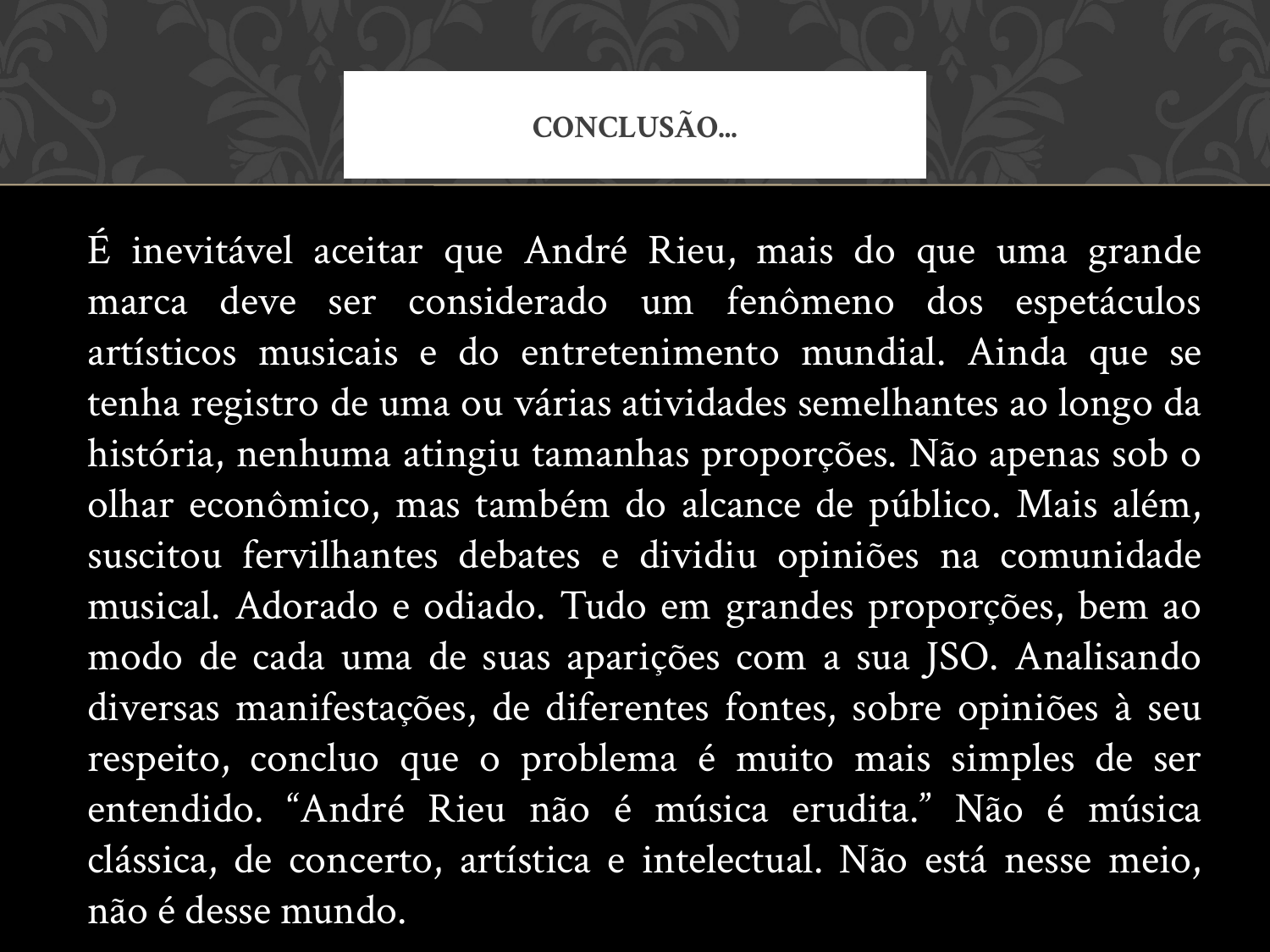

# Conclusão...
É inevitável aceitar que André Rieu, mais do que uma grande marca deve ser considerado um fenômeno dos espetáculos artísticos musicais e do entretenimento mundial. Ainda que se tenha registro de uma ou várias atividades semelhantes ao longo da história, nenhuma atingiu tamanhas proporções. Não apenas sob o olhar econômico, mas também do alcance de público. Mais além, suscitou fervilhantes debates e dividiu opiniões na comunidade musical. Adorado e odiado. Tudo em grandes proporções, bem ao modo de cada uma de suas aparições com a sua JSO. Analisando diversas manifestações, de diferentes fontes, sobre opiniões à seu respeito, concluo que o problema é muito mais simples de ser entendido. “André Rieu não é música erudita.” Não é música clássica, de concerto, artística e intelectual. Não está nesse meio, não é desse mundo.